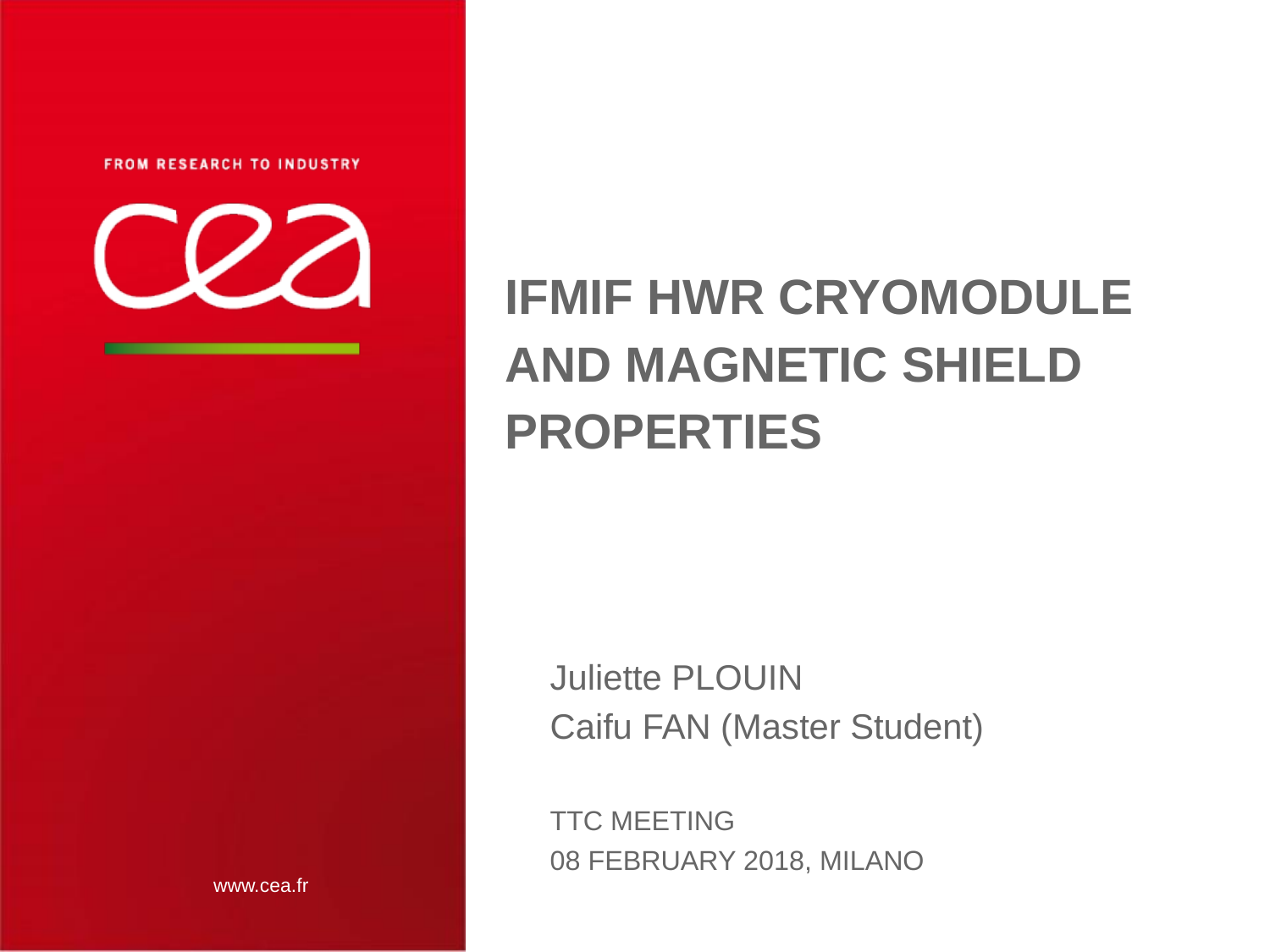

# IFMIF HWR cryomodule and magnetic shield properties
Juliette PLOUIN
Caifu FAN (Master Student)

Ttc meeting
08 February 2018, MILANO
Juliette PLOUIN - TTC Meeting Milano
1